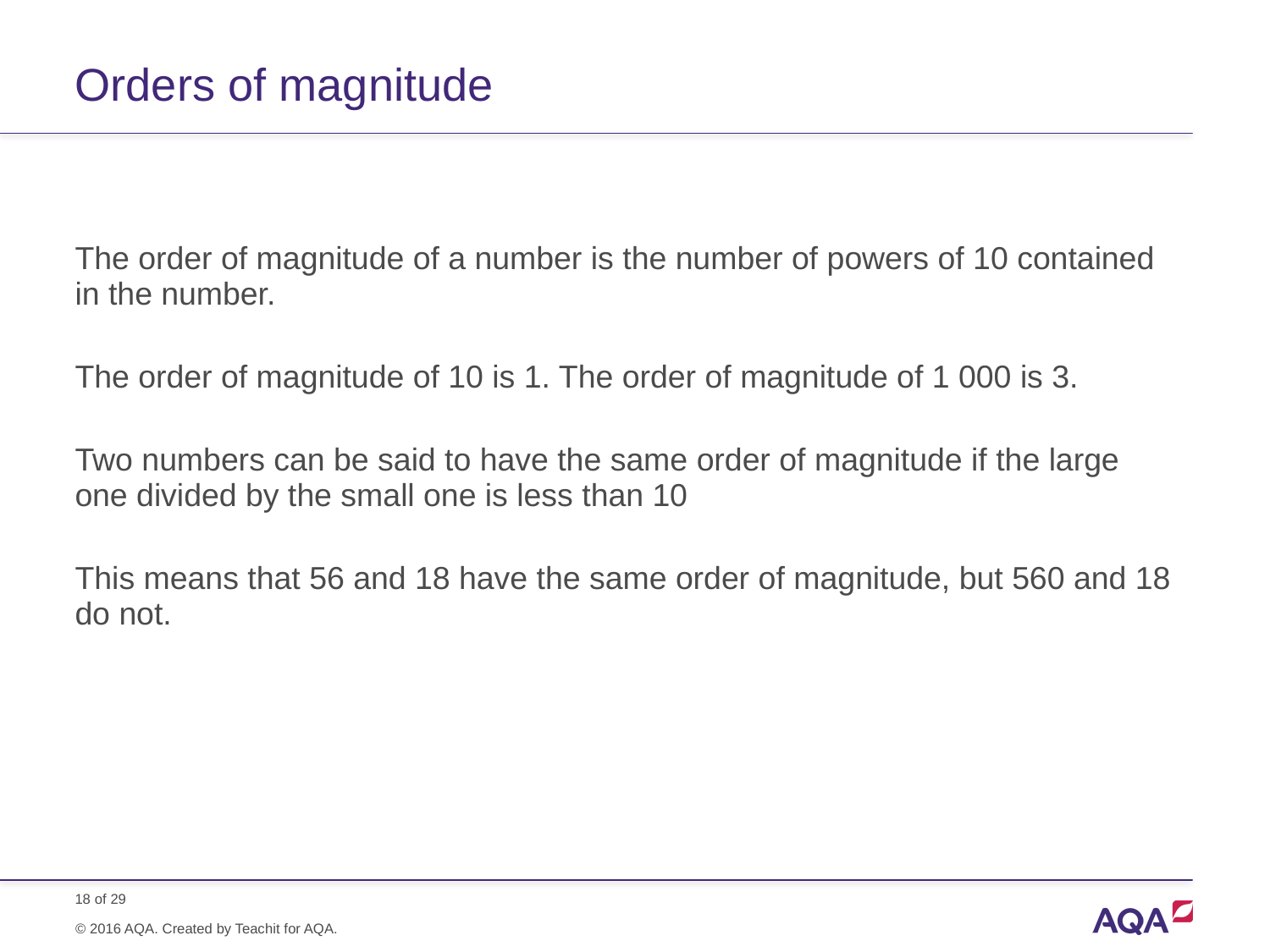

# Orders of magnitude
The order of magnitude of a number is the number of powers of 10 contained in the number.

The order of magnitude of 10 is 1. The order of magnitude of 1 000 is 3.

Two numbers can be said to have the same order of magnitude if the large one divided by the small one is less than 10

This means that 56 and 18 have the same order of magnitude, but 560 and 18 do not.

© 2016 AQA. Created by Teachit for AQA.